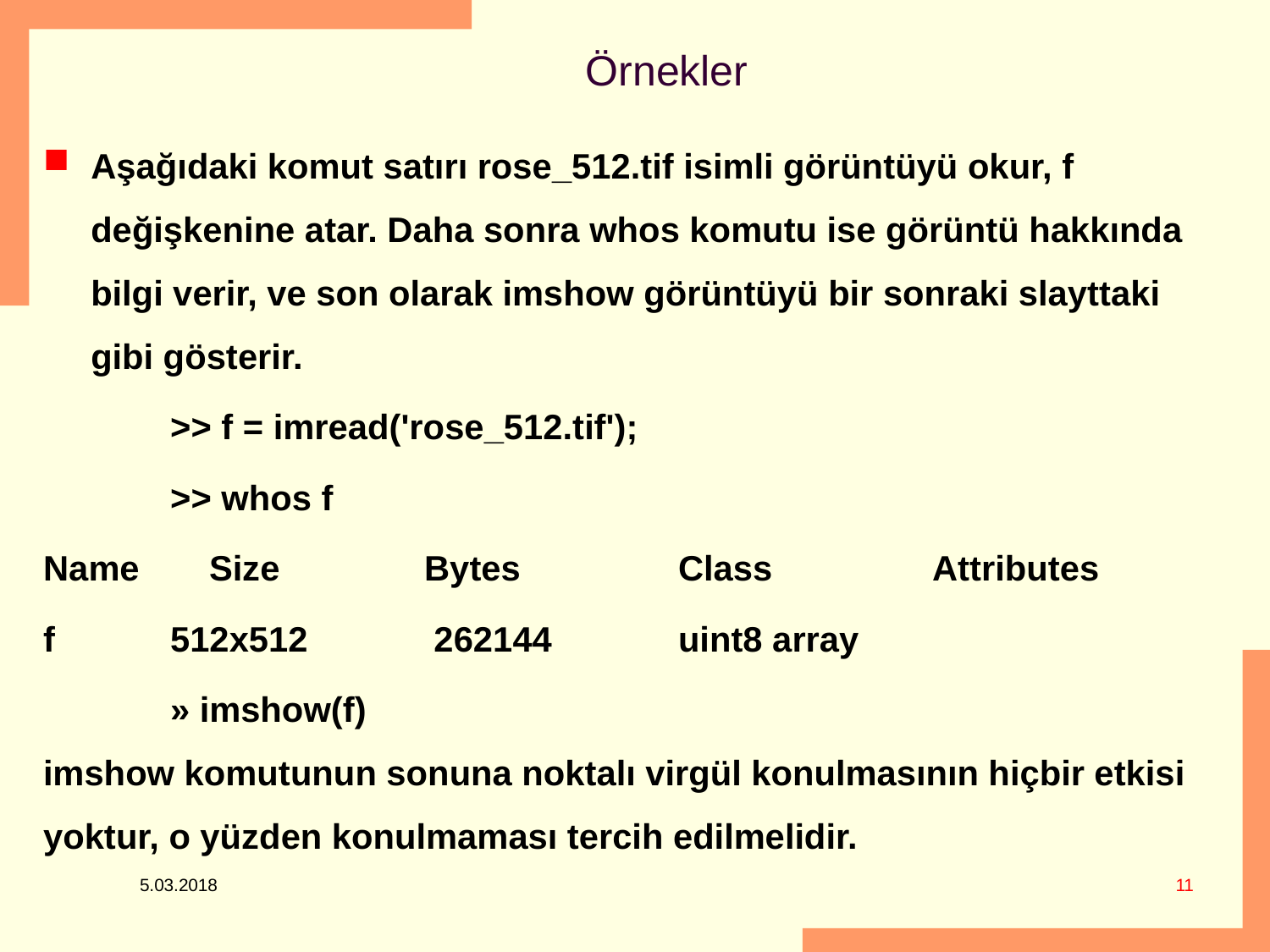

# Örnekler
Aşağıdaki komut satırı rose_512.tif isimli görüntüyü okur, f değişkenine atar. Daha sonra whos komutu ise görüntü hakkında bilgi verir, ve son olarak imshow görüntüyü bir sonraki slayttaki gibi gösterir.
	>> f = imread('rose_512.tif');
	>> whos f
Name 	    Size 		Bytes 		Class 		Attributes
f 	512x512	 262144 	uint8 array
	» imshow(f)
imshow komutunun sonuna noktalı virgül konulmasının hiçbir etkisi yoktur, o yüzden konulmaması tercih edilmelidir.
11
5.03.2018